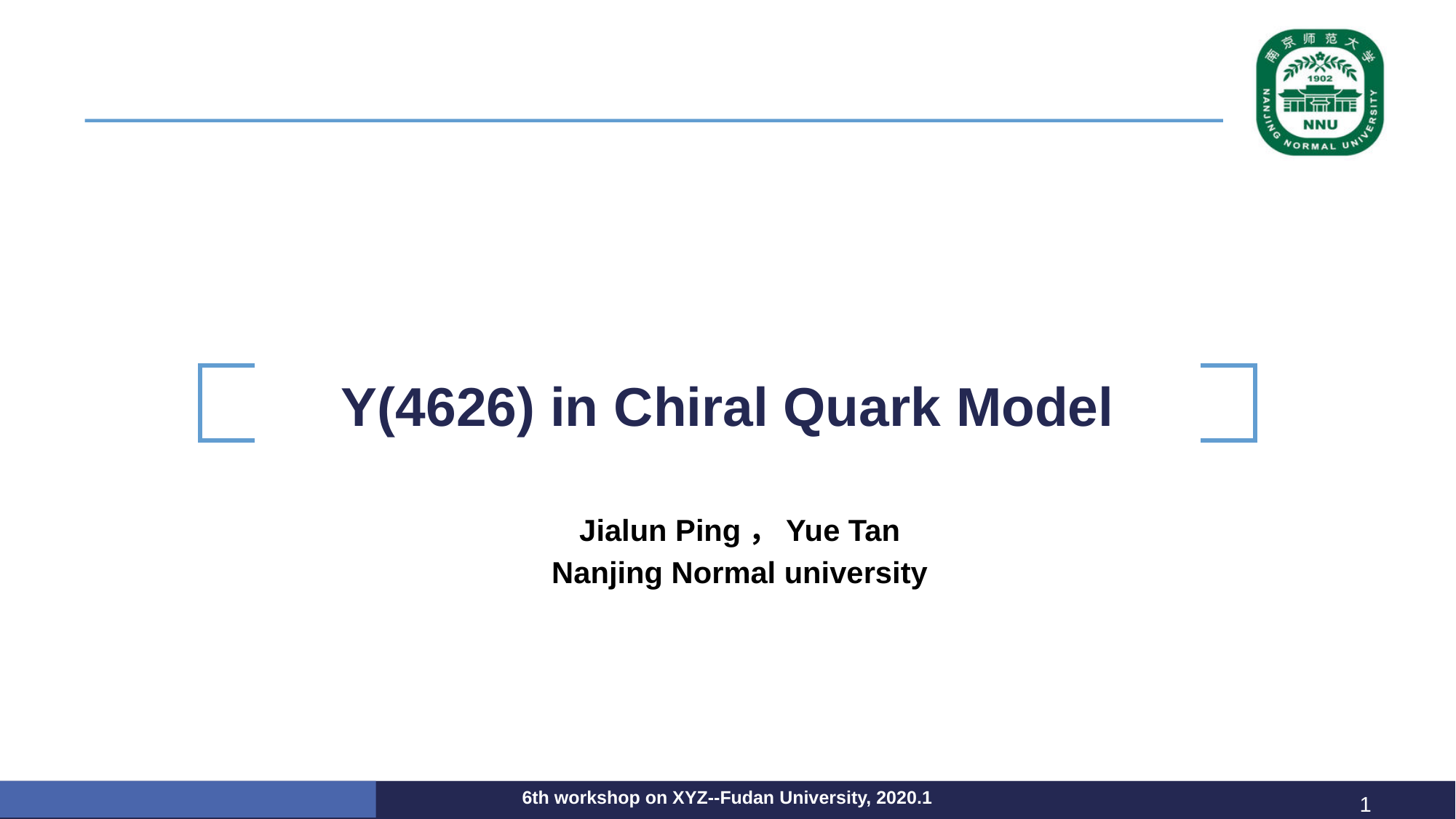

# Y(4626) in Chiral Quark Model
Jialun Ping，Yue Tan
Nanjing Normal university

6th workshop on XYZ--Fudan University, 2020.1